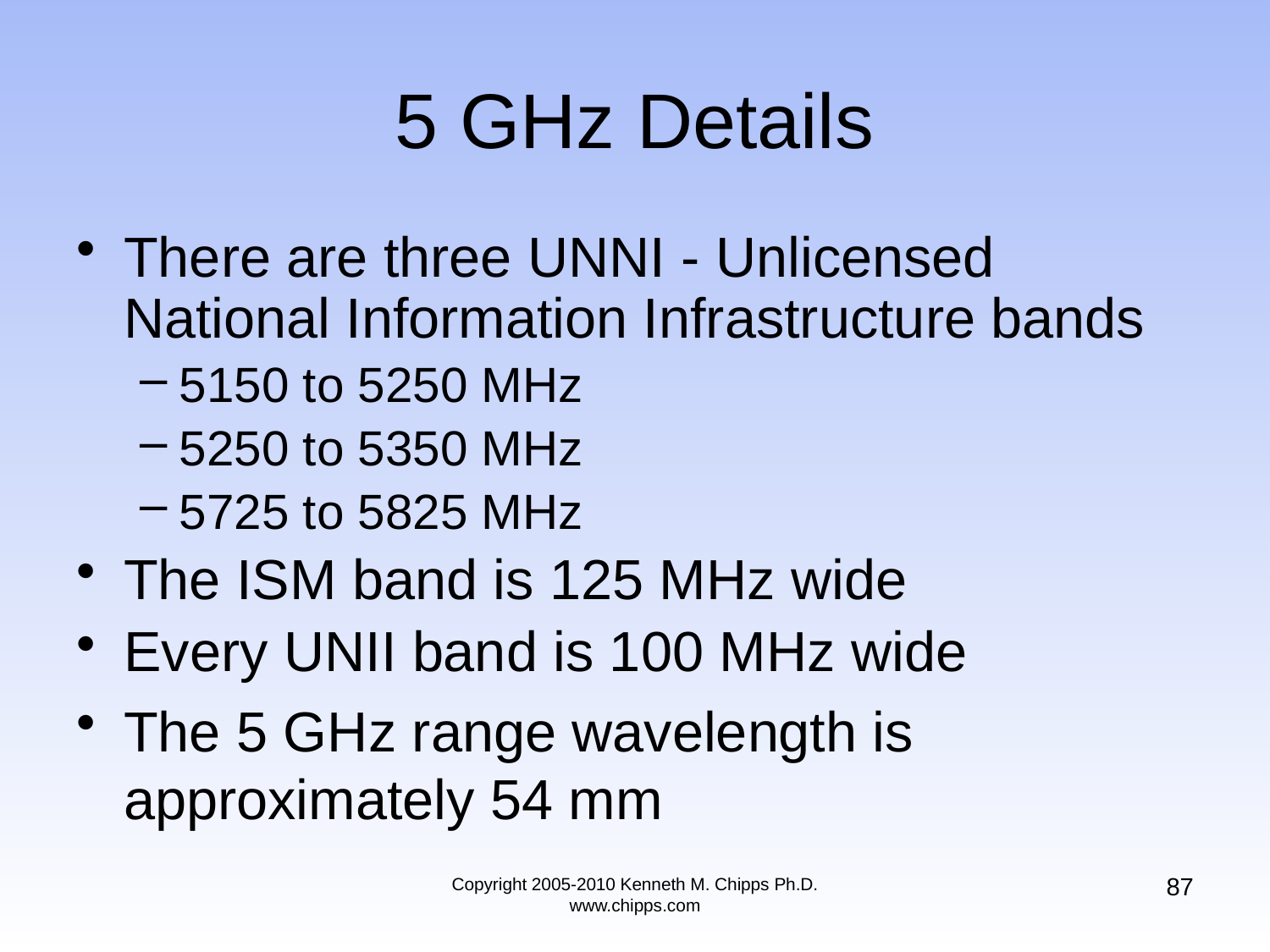

# 5 GHz Details
There are three UNNI - Unlicensed National Information Infrastructure bands
5150 to 5250 MHz
5250 to 5350 MHz
5725 to 5825 MHz
The ISM band is 125 MHz wide
Every UNII band is 100 MHz wide
The 5 GHz range wavelength is approximately 54 mm
87
Copyright 2005-2010 Kenneth M. Chipps Ph.D. www.chipps.com